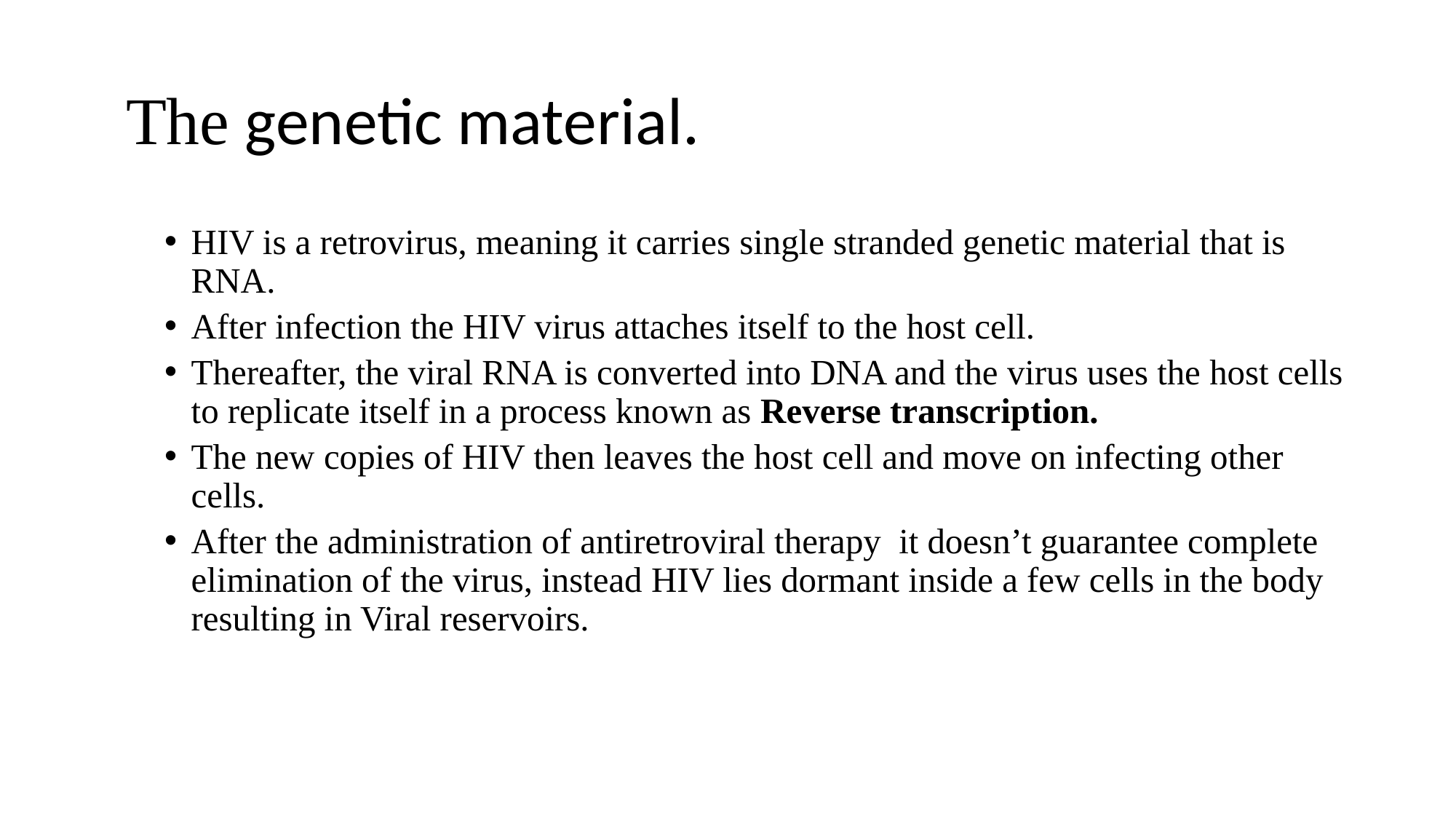

# The genetic material.
HIV is a retrovirus, meaning it carries single stranded genetic material that is RNA.
After infection the HIV virus attaches itself to the host cell.
Thereafter, the viral RNA is converted into DNA and the virus uses the host cells to replicate itself in a process known as Reverse transcription.
The new copies of HIV then leaves the host cell and move on infecting other cells.
After the administration of antiretroviral therapy  it doesn’t guarantee complete elimination of the virus, instead HIV lies dormant inside a few cells in the body resulting in Viral reservoirs.